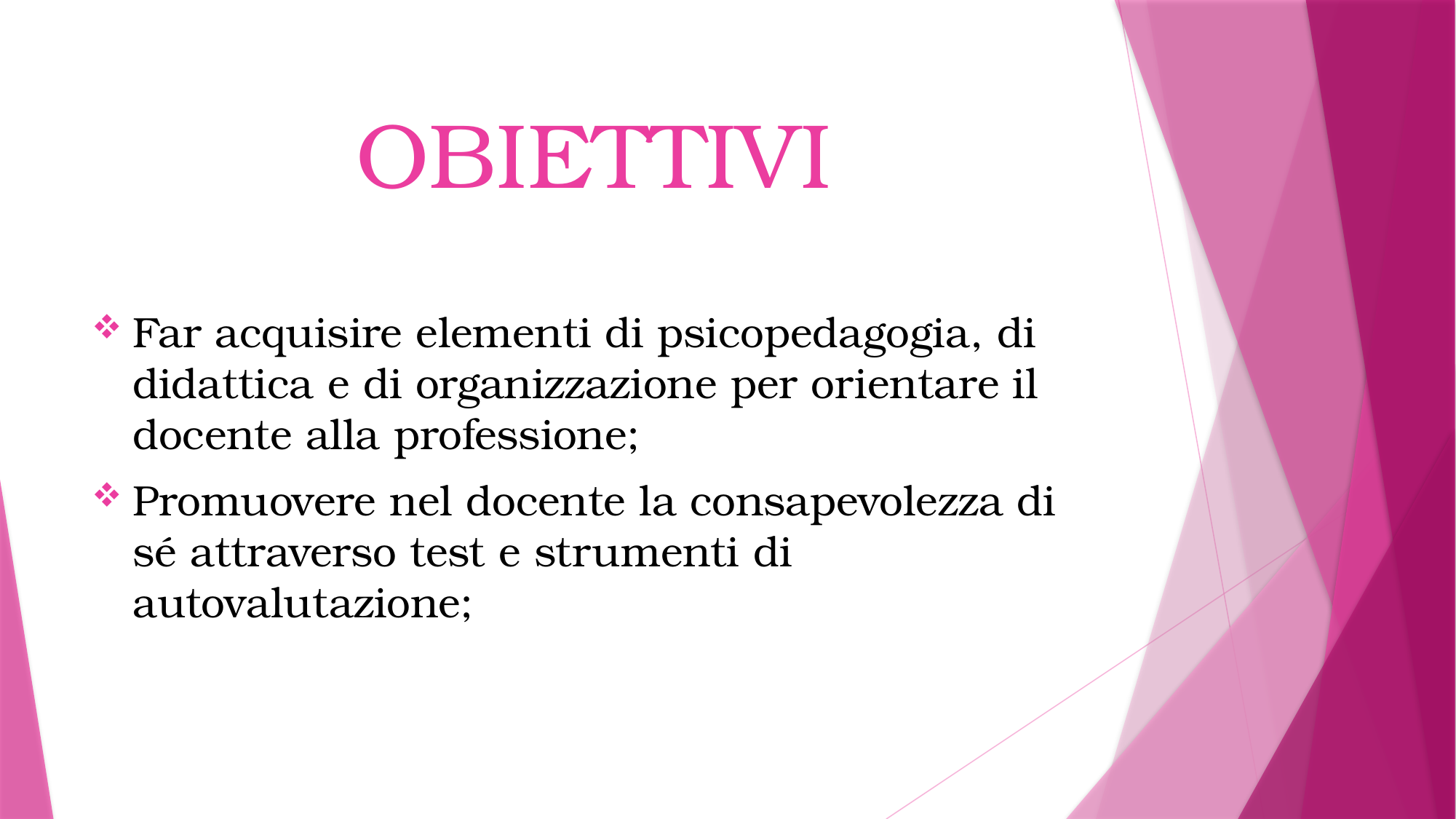

# OBIETTIVI
Far acquisire elementi di psicopedagogia, di didattica e di organizzazione per orientare il docente alla professione;
Promuovere nel docente la consapevolezza di sé attraverso test e strumenti di autovalutazione;